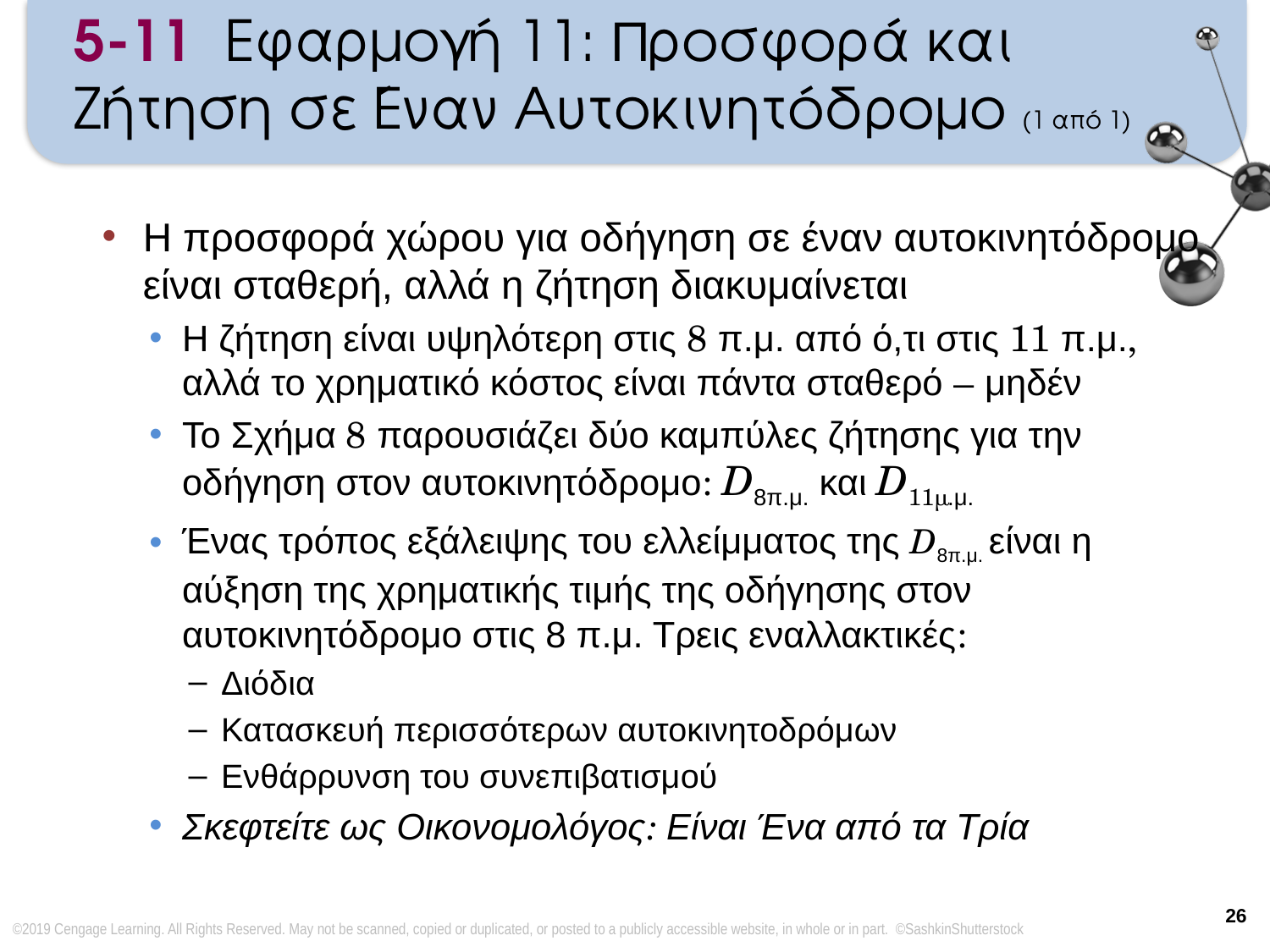

# 5-11  Εφαρμογή 11: Προσφορά και Ζήτηση σε Έναν Αυτοκινητόδρομο (1 από 1)
Η προσφορά χώρου για οδήγηση σε έναν αυτοκινητόδρομο είναι σταθερή, αλλά η ζήτηση διακυμαίνεται
Η ζήτηση είναι υψηλότερη στις 8 π.μ. από ό,τι στις 11 π.μ., αλλά το χρηματικό κόστος είναι πάντα σταθερό – μηδέν
Το Σχήμα 8 παρουσιάζει δύο καμπύλες ζήτησης για την οδήγηση στον αυτοκινητόδρομο: D8π.μ. και D11μ.μ.
Ένας τρόπος εξάλειψης του ελλείμματος της D8π.μ. είναι η αύξηση της χρηματικής τιμής της οδήγησης στον αυτοκινητόδρομο στις 8 π.μ. Τρεις εναλλακτικές:
Διόδια
Κατασκευή περισσότερων αυτοκινητοδρόμων
Ενθάρρυνση του συνεπιβατισμού
Σκεφτείτε ως Οικονομολόγος: Είναι Ένα από τα Τρία

26